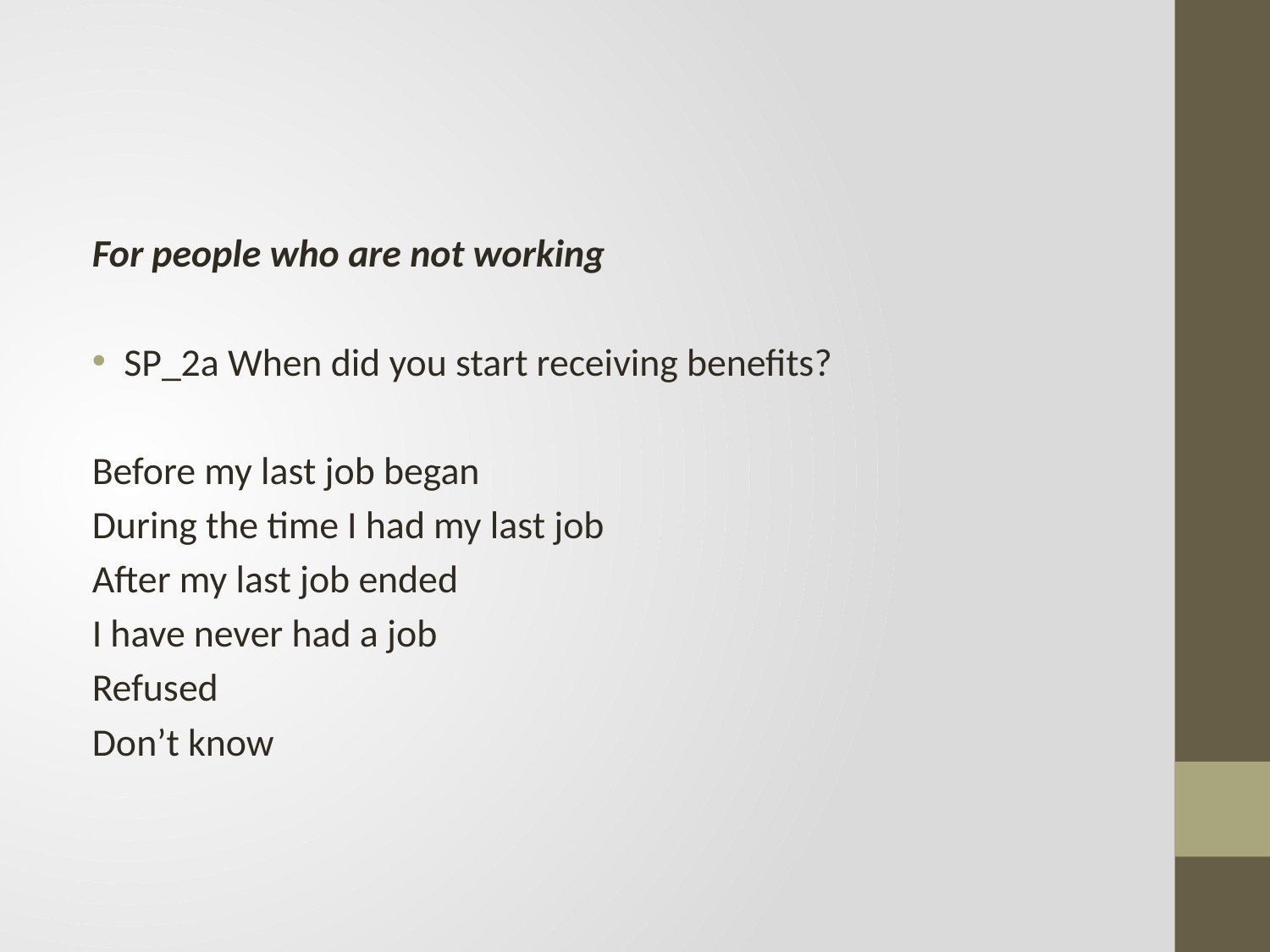

For people who are not working

SP_2a When did you start receiving benefits?

Before my last job began
During the time I had my last job
After my last job ended
I have never had a job
Refused
Don’t know